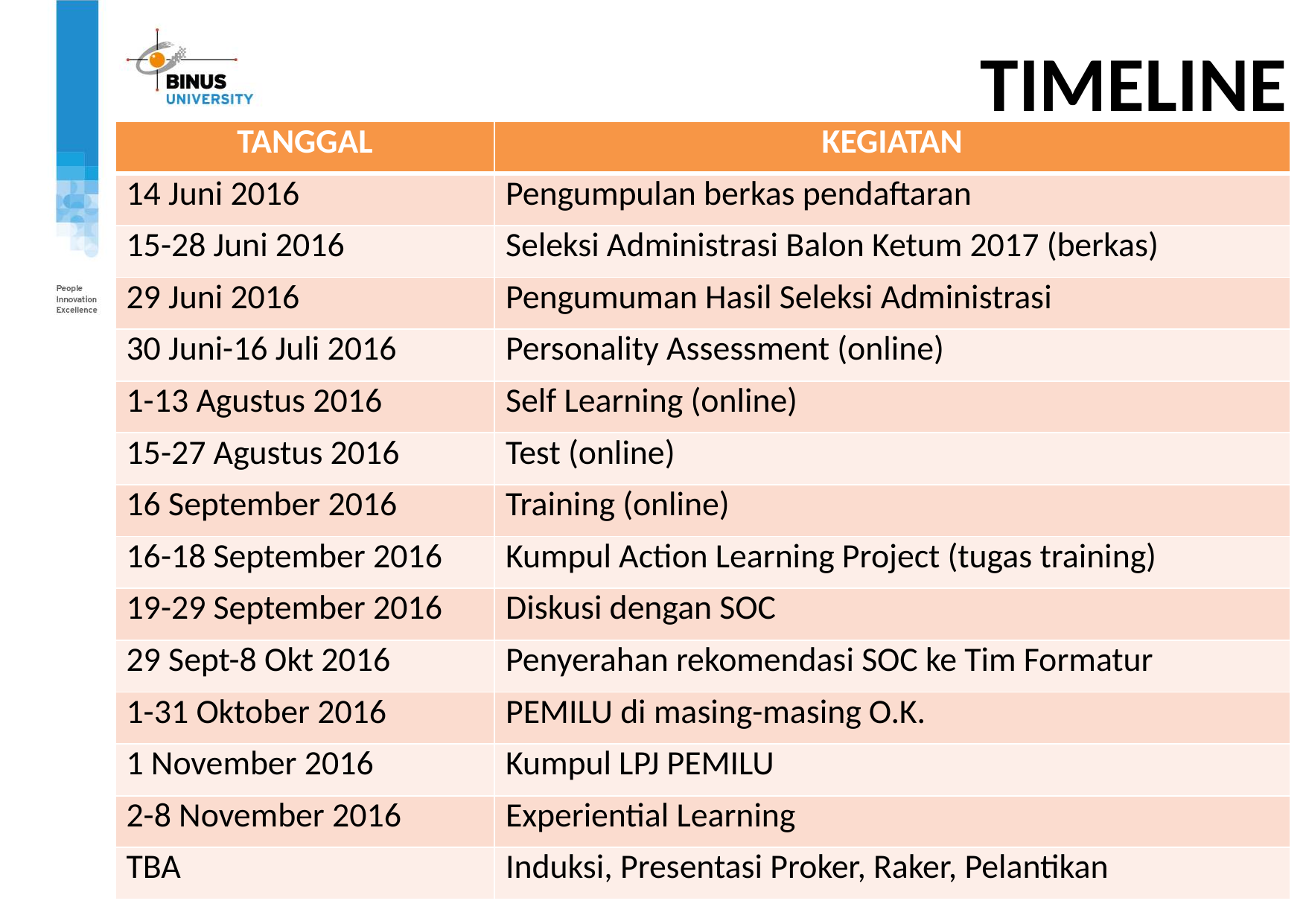

# TIMELINE
| TANGGAL | KEGIATAN |
| --- | --- |
| 14 Juni 2016 | Pengumpulan berkas pendaftaran |
| 15-28 Juni 2016 | Seleksi Administrasi Balon Ketum 2017 (berkas) |
| 29 Juni 2016 | Pengumuman Hasil Seleksi Administrasi |
| 30 Juni-16 Juli 2016 | Personality Assessment (online) |
| 1-13 Agustus 2016 | Self Learning (online) |
| 15-27 Agustus 2016 | Test (online) |
| 16 September 2016 | Training (online) |
| 16-18 September 2016 | Kumpul Action Learning Project (tugas training) |
| 19-29 September 2016 | Diskusi dengan SOC |
| 29 Sept-8 Okt 2016 | Penyerahan rekomendasi SOC ke Tim Formatur |
| 1-31 Oktober 2016 | PEMILU di masing-masing O.K. |
| 1 November 2016 | Kumpul LPJ PEMILU |
| 2-8 November 2016 | Experiential Learning |
| TBA | Induksi, Presentasi Proker, Raker, Pelantikan |